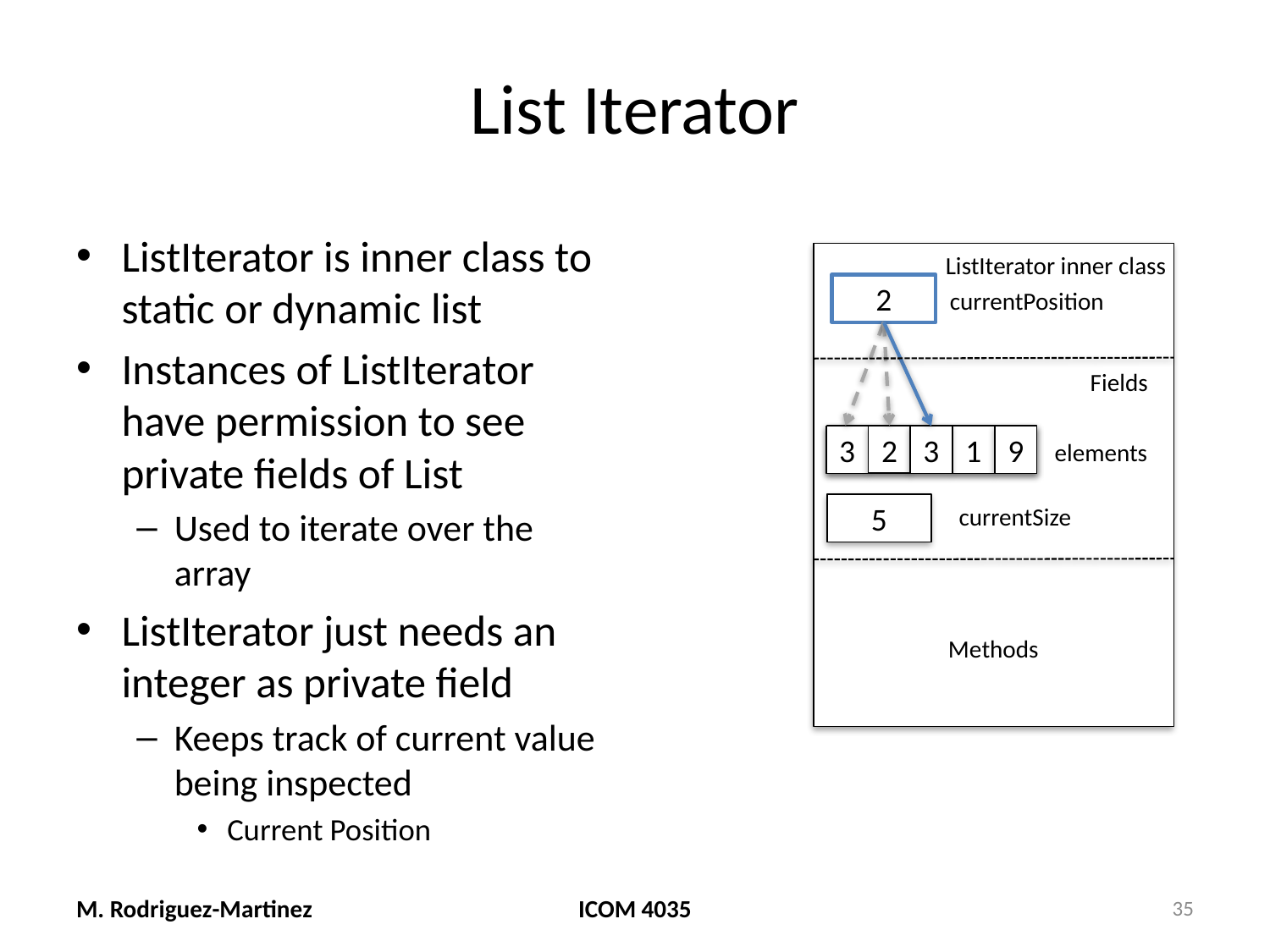

# List Iterator
ListIterator is inner class to static or dynamic list
Instances of ListIterator have permission to see private fields of List
Used to iterate over the array
ListIterator just needs an integer as private field
Keeps track of current value being inspected
Current Position

ListIterator inner class
2
currentPosition
Fields

2
3
3
1
9
elements
5
currentSize
Methods
M. Rodriguez-Martinez
ICOM 4035
35